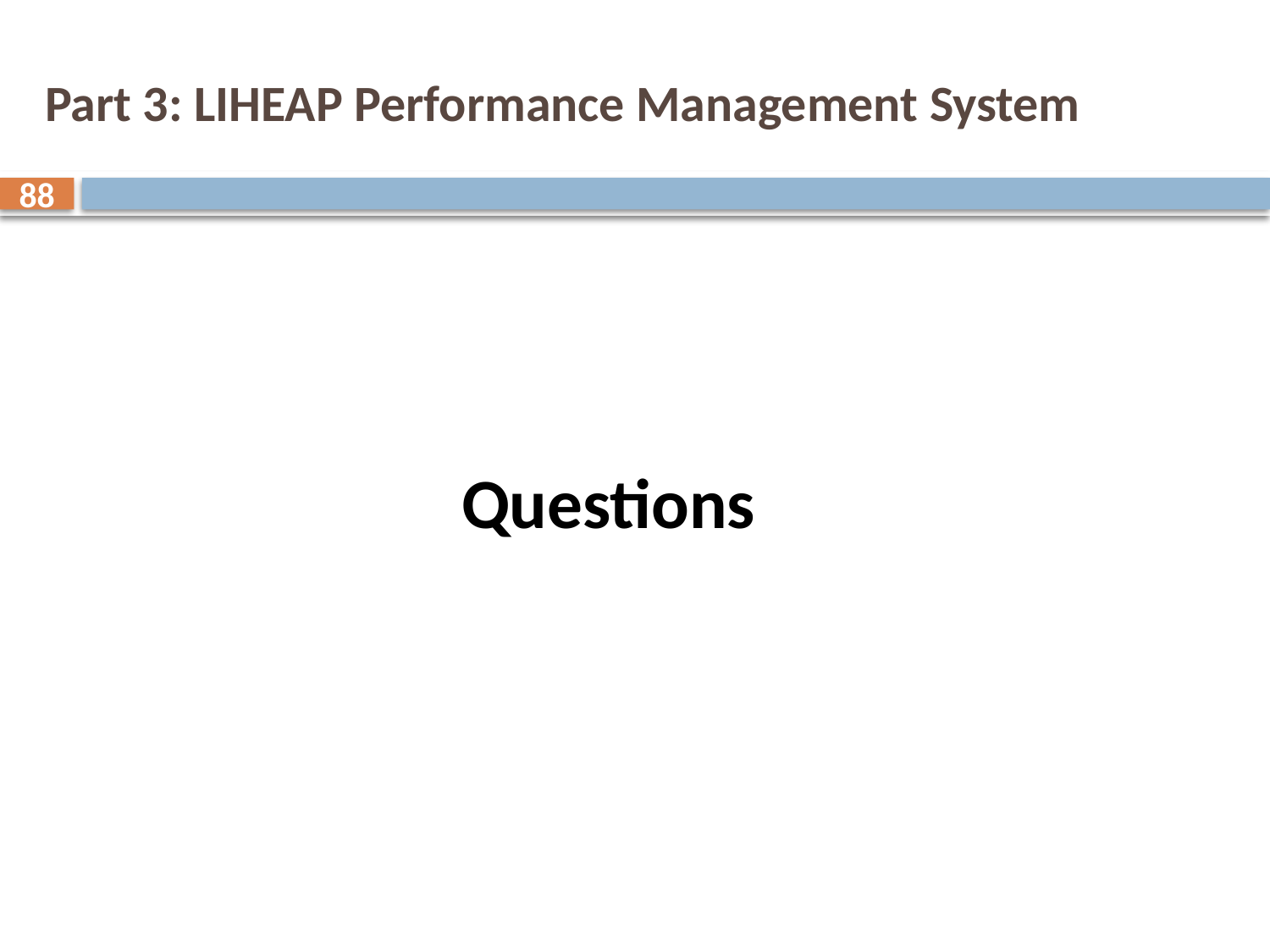

# Part 3: LIHEAP Performance Management System
88

Questions